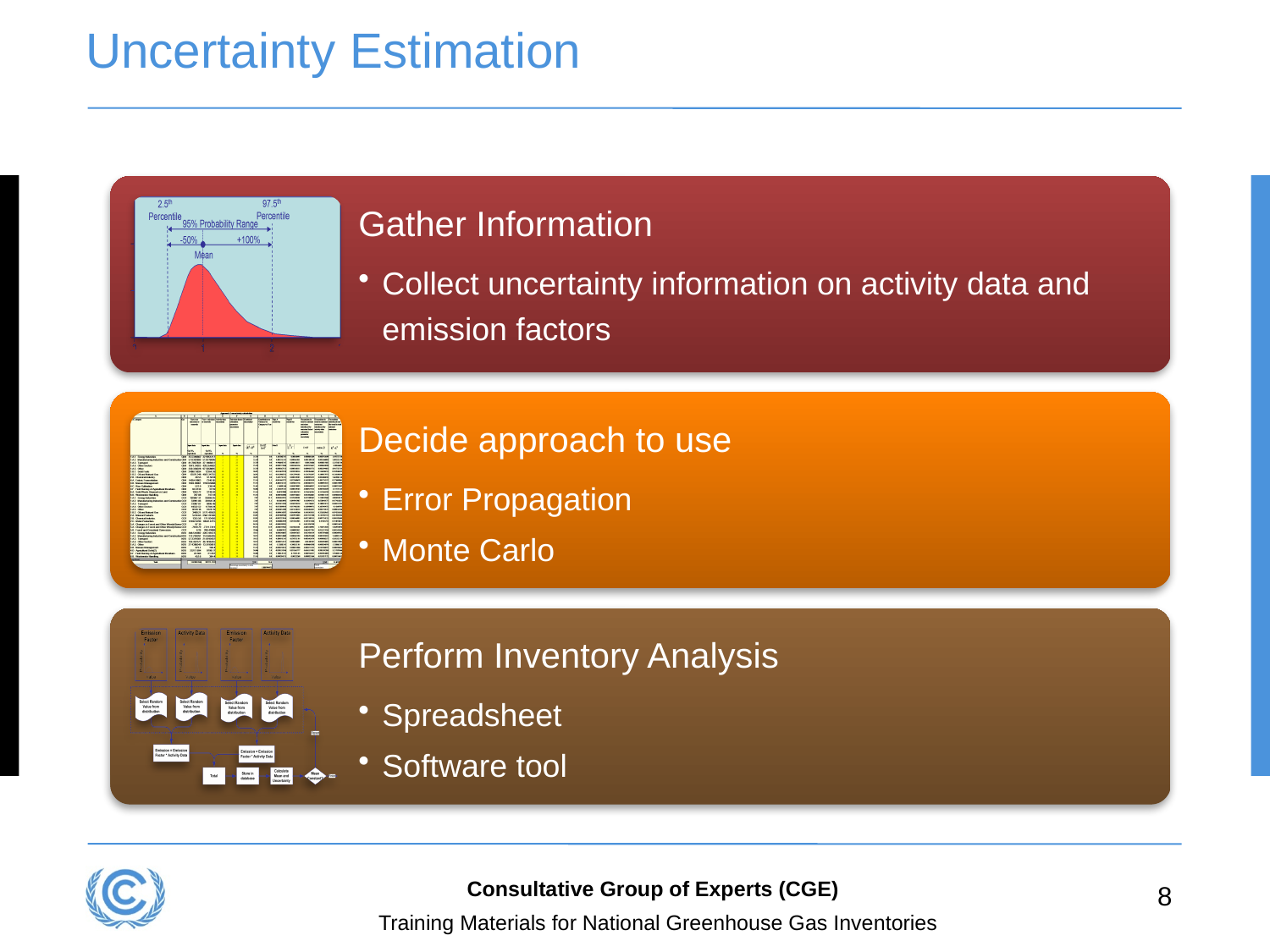

# Uncertainty Estimation
Gather Information
Collect uncertainty information on activity data and emission factors
Decide approach to use
Error Propagation
Monte Carlo
Perform Inventory Analysis
Spreadsheet
Software tool
Consultative Group of Experts (CGE)
8
Training Materials for National Greenhouse Gas Inventories